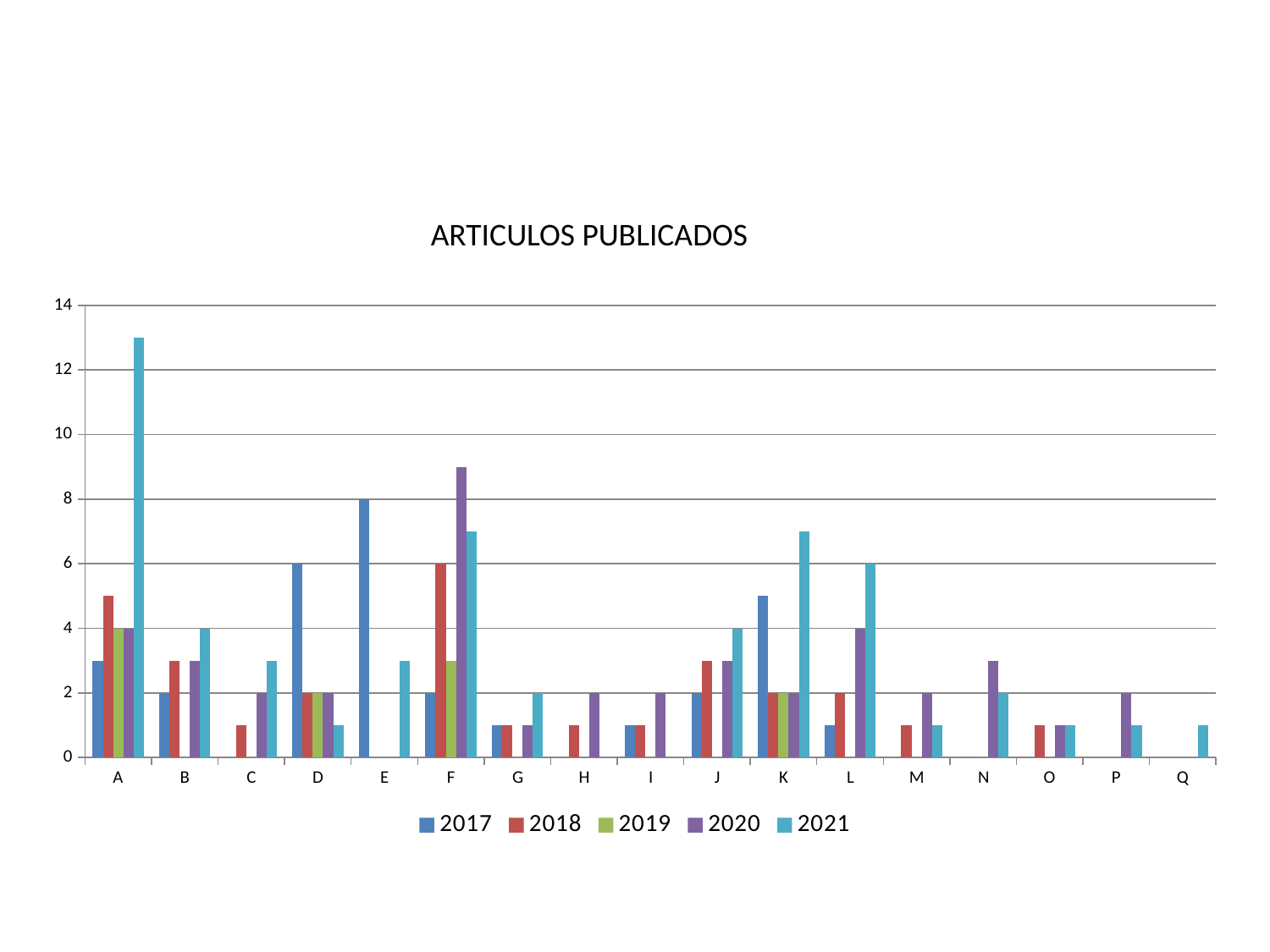

ARTICULOS PUBLICADOS

### Chart

| Category | 2017 | 2018 | 2019 | 2020 | 2021 |
|---|---|---|---|---|---|
| A | 3.0 | 5.0 | 4.0 | 4.0 | 13.0 |
| B | 2.0 | 3.0 | 0.0 | 3.0 | 4.0 |
| C | 0.0 | 1.0 | 0.0 | 2.0 | 3.0 |
| D | 6.0 | 2.0 | 2.0 | 2.0 | 1.0 |
| E | 8.0 | None | None | None | 3.0 |
| F | 2.0 | 6.0 | 3.0 | 9.0 | 7.0 |
| G | 1.0 | 1.0 | 0.0 | 1.0 | 2.0 |
| H | 0.0 | 1.0 | 0.0 | 2.0 | 0.0 |
| I | 1.0 | 1.0 | 0.0 | 2.0 | 0.0 |
| J | 2.0 | 3.0 | 0.0 | 3.0 | 4.0 |
| K | 5.0 | 2.0 | 2.0 | 2.0 | 7.0 |
| L | 1.0 | 2.0 | 0.0 | 4.0 | 6.0 |
| M | 0.0 | 1.0 | 0.0 | 2.0 | 1.0 |
| N | 0.0 | 0.0 | 0.0 | 3.0 | 2.0 |
| O | 0.0 | 1.0 | 0.0 | 1.0 | 1.0 |
| P | None | None | None | 2.0 | 1.0 |
| Q | None | None | None | None | 1.0 |